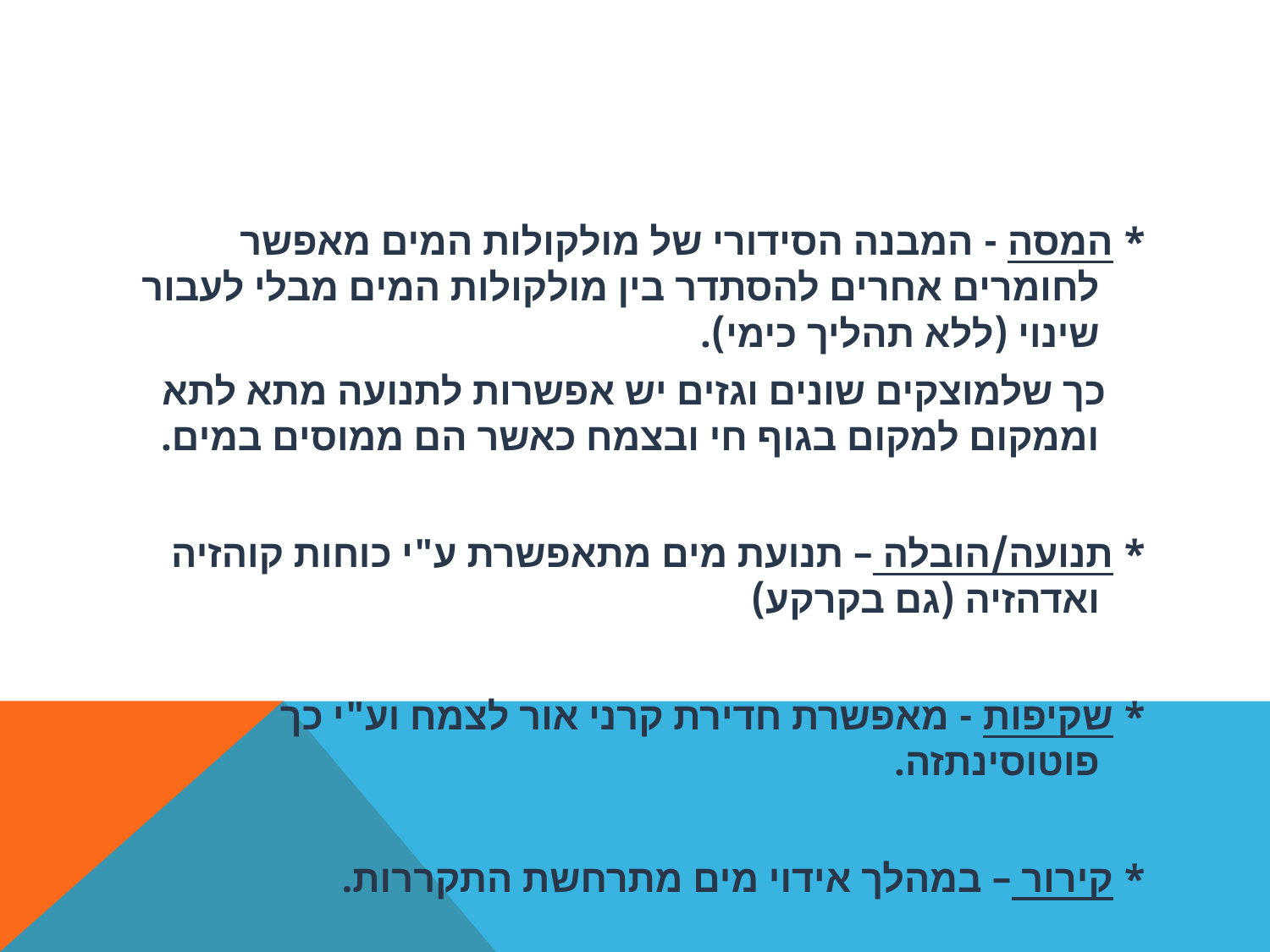

#

* המסה - המבנה הסידורי של מולקולות המים מאפשר לחומרים אחרים להסתדר בין מולקולות המים מבלי לעבור שינוי (ללא תהליך כימי).
    כך שלמוצקים שונים וגזים יש אפשרות לתנועה מתא לתא וממקום למקום בגוף חי ובצמח כאשר הם ממוסים במים.

* תנועה/הובלה – תנועת מים מתאפשרת ע"י כוחות קוהזיה ואדהזיה (גם בקרקע)

* שקיפות - מאפשרת חדירת קרני אור לצמח וע"י כך פוטוסינתזה.

* קירור – במהלך אידוי מים מתרחשת התקררות.